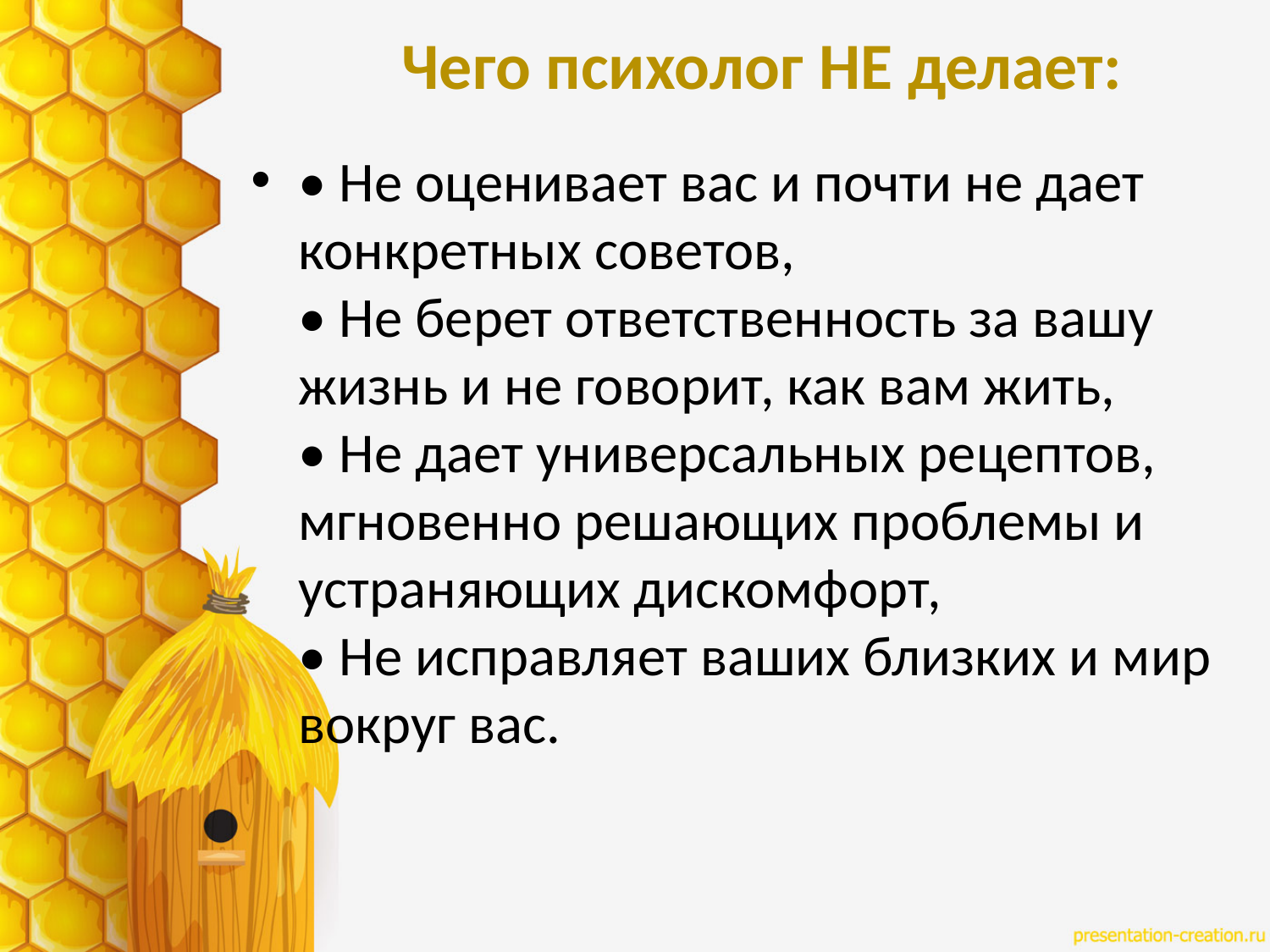

# Чего психолог НЕ делает:
• Не оценивает вас и почти не дает конкретных советов,
• Не берет ответственность за вашу жизнь и не говорит, как вам жить,
• Не дает универсальных рецептов, мгновенно решающих проблемы и устраняющих дискомфорт,
• Не исправляет ваших близких и мир вокруг вас.